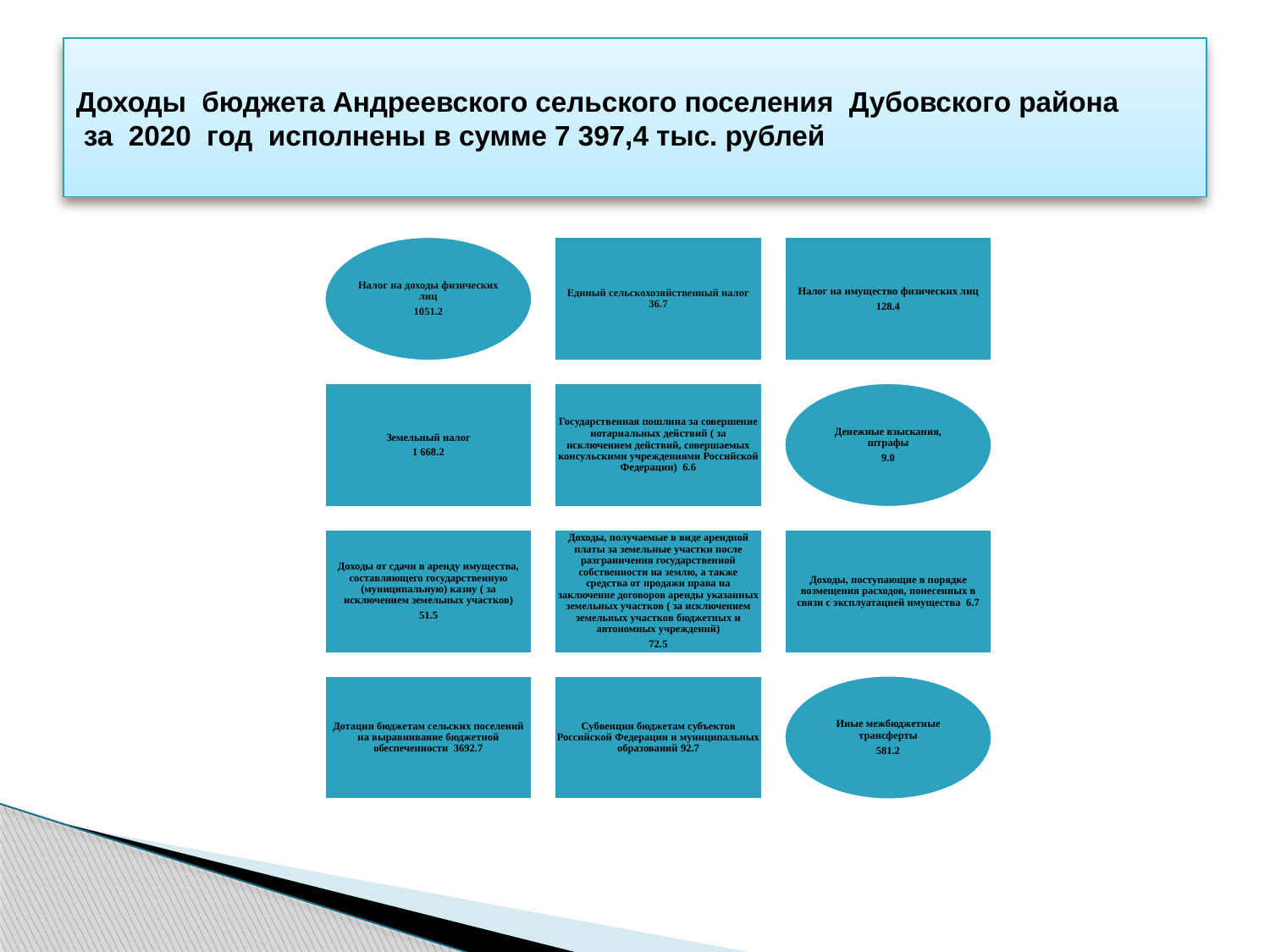

# Доходы  бюджета Андреевского сельского поселения  Дубовского района за  2020  год  исполнены в сумме 7 397,4 тыс. рублей
Налог на доходы физических лиц
1051.2
Единый сельскохозяйственный налог 36.7
Налог на имущество физических лиц
128.4
Земельный налог
1 668.2
Государственная пошлина за совершение нотариальных действий ( за исключением действий, совершаемых консульскими учреждениями Российской Федерации)  6.6
Денежные взыскания, штрафы
9.0
Доходы от сдачи в аренду имущества, составляющего государственную (муниципальную) казну ( за исключением земельных участков)
51.5
Доходы, получаемые в виде арендной платы за земельные участки после разграничения государственной собственности на землю, а также средства от продажи права на заключение договоров аренды указанных земельных участков ( за исключением земельных участков бюджетных и автономных учреждений)
72.5
Доходы, поступающие в порядке возмещения расходов, понесенных в связи с эксплуатацией имущества  6.7
Дотации бюджетам сельских поселений на выравнивание бюджетной обеспеченности  3692.7
Субвенции бюджетам субъектов Российской Федерации и муниципальных образований 92.7
Иные межбюджетные трансферты
581.2